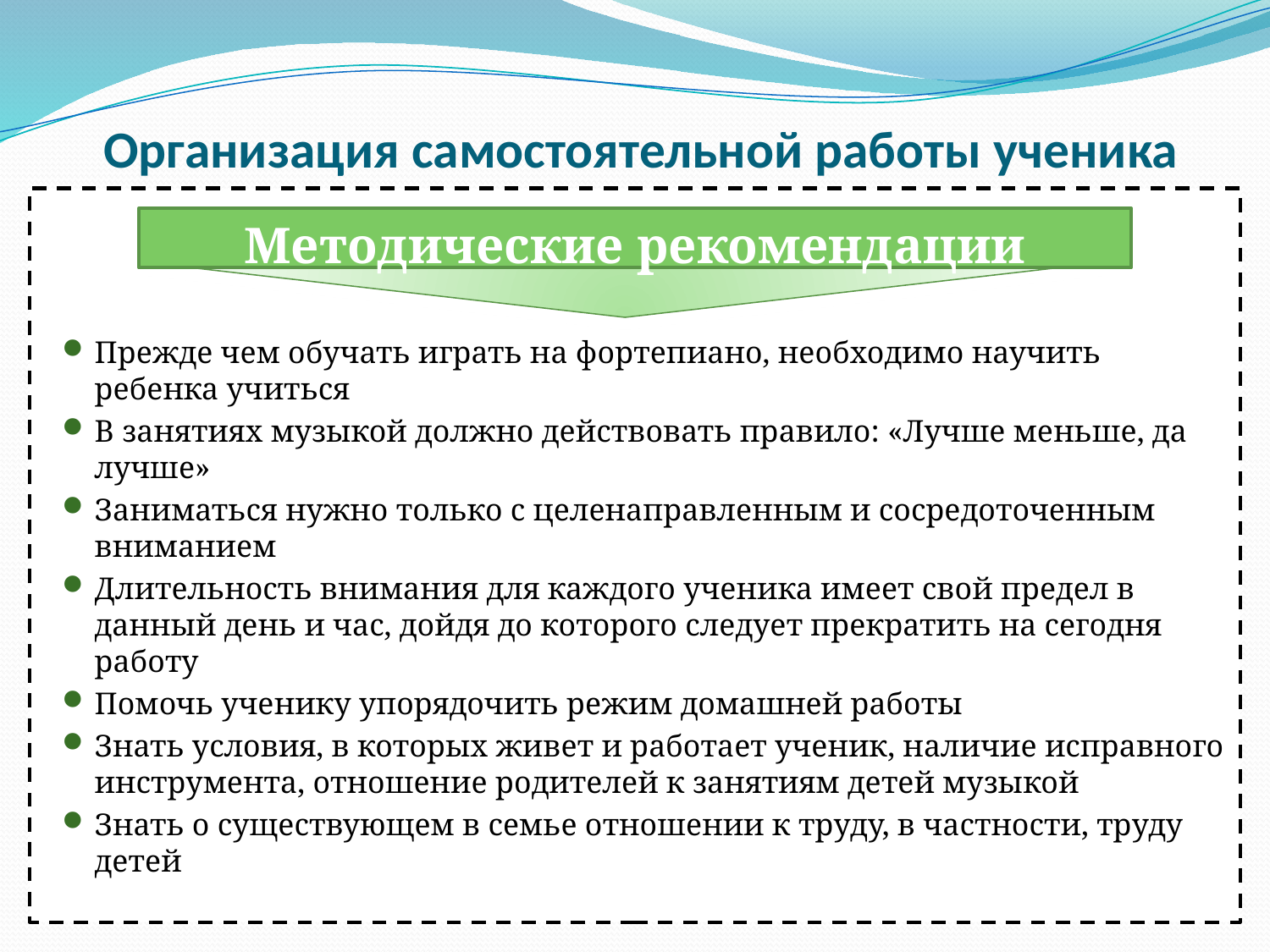

# Организация самостоятельной работы ученика

Методические рекомендации

Прежде чем обучать играть на фортепиано, необходимо научить ребенка учиться
В занятиях музыкой должно действовать правило: «Лучше меньше, да лучше»
Заниматься нужно только с целенаправленным и сосредоточенным вниманием
Длительность внимания для каждого ученика имеет свой предел в данный день и час, дойдя до которого следует прекратить на сегодня работу
Помочь ученику упорядочить режим домашней работы
Знать условия, в которых живет и работает ученик, наличие исправного инструмента, отношение родителей к занятиям детей музыкой
Знать о существующем в семье отношении к труду, в частности, труду детей